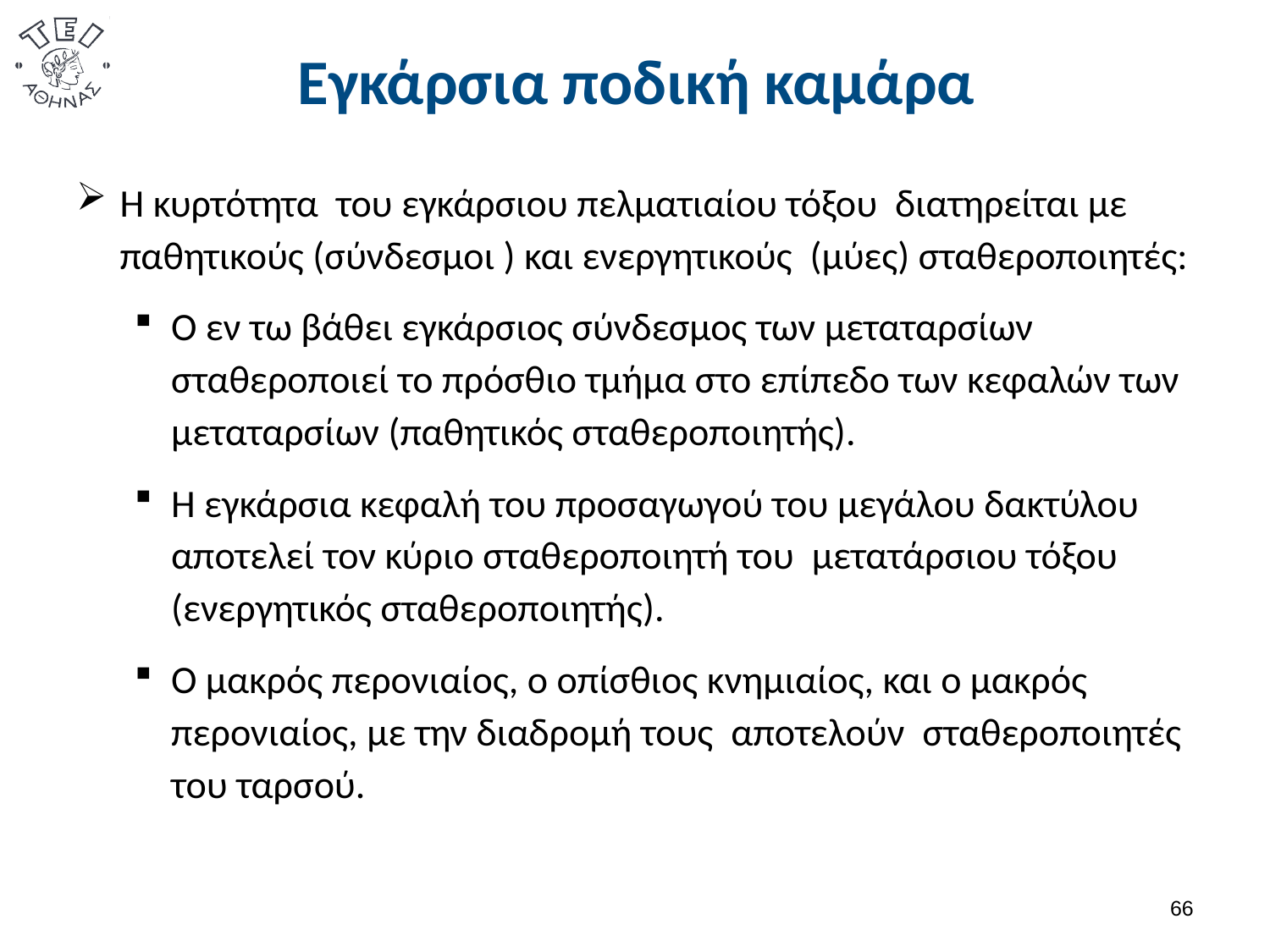

# Εγκάρσια ποδική καμάρα
Η κυρτότητα  του εγκάρσιου πελματιαίου τόξου  διατηρείται με παθητικούς (σύνδεσμοι ) και ενεργητικούς  (μύες) σταθεροποιητές:
Ο εν τω βάθει εγκάρσιος σύνδεσμος των μεταταρσίων σταθεροποιεί το πρόσθιο τμήμα στο επίπεδο των κεφαλών των μεταταρσίων (παθητικός σταθεροποιητής).
Η εγκάρσια κεφαλή του προσαγωγού του μεγάλου δακτύλου αποτελεί τον κύριο σταθεροποιητή του  μετατάρσιου τόξου (ενεργητικός σταθεροποιητής).
Ο μακρός περονιαίος, ο οπίσθιος κνημιαίος, και ο μακρός περονιαίος, με την διαδρομή τους  αποτελούν  σταθεροποιητές του ταρσού.

66